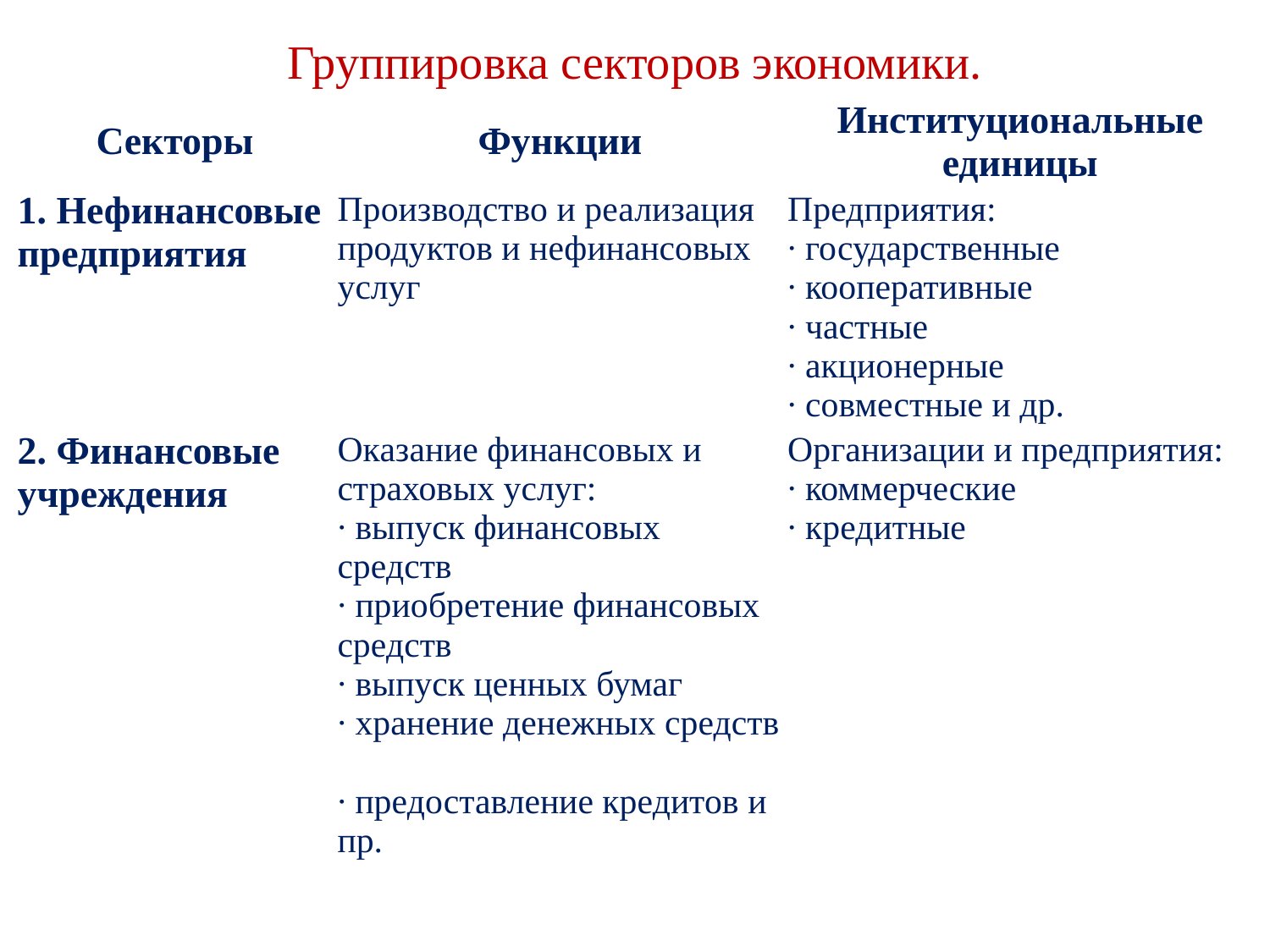

Группировка секторов экономики.
| Секторы | Функции | Институциональные единицы |
| --- | --- | --- |
| 1. Нефинансовые предприятия | Производство и реализация продуктов и нефинансовых услуг | Предприятия: ∙ государственные ∙ кооперативные ∙ частные ∙ акционерные ∙ совместные и др. |
| 2. Финансовые учреждения | Оказание финансовых и страховых услуг: ∙ выпуск финансовых средств ∙ приобретение финансовых средств ∙ выпуск ценных бумаг ∙ хранение денежных средств ∙ предоставление кредитов и пр. | Организации и предприятия: ∙ коммерческие ∙ кредитные |